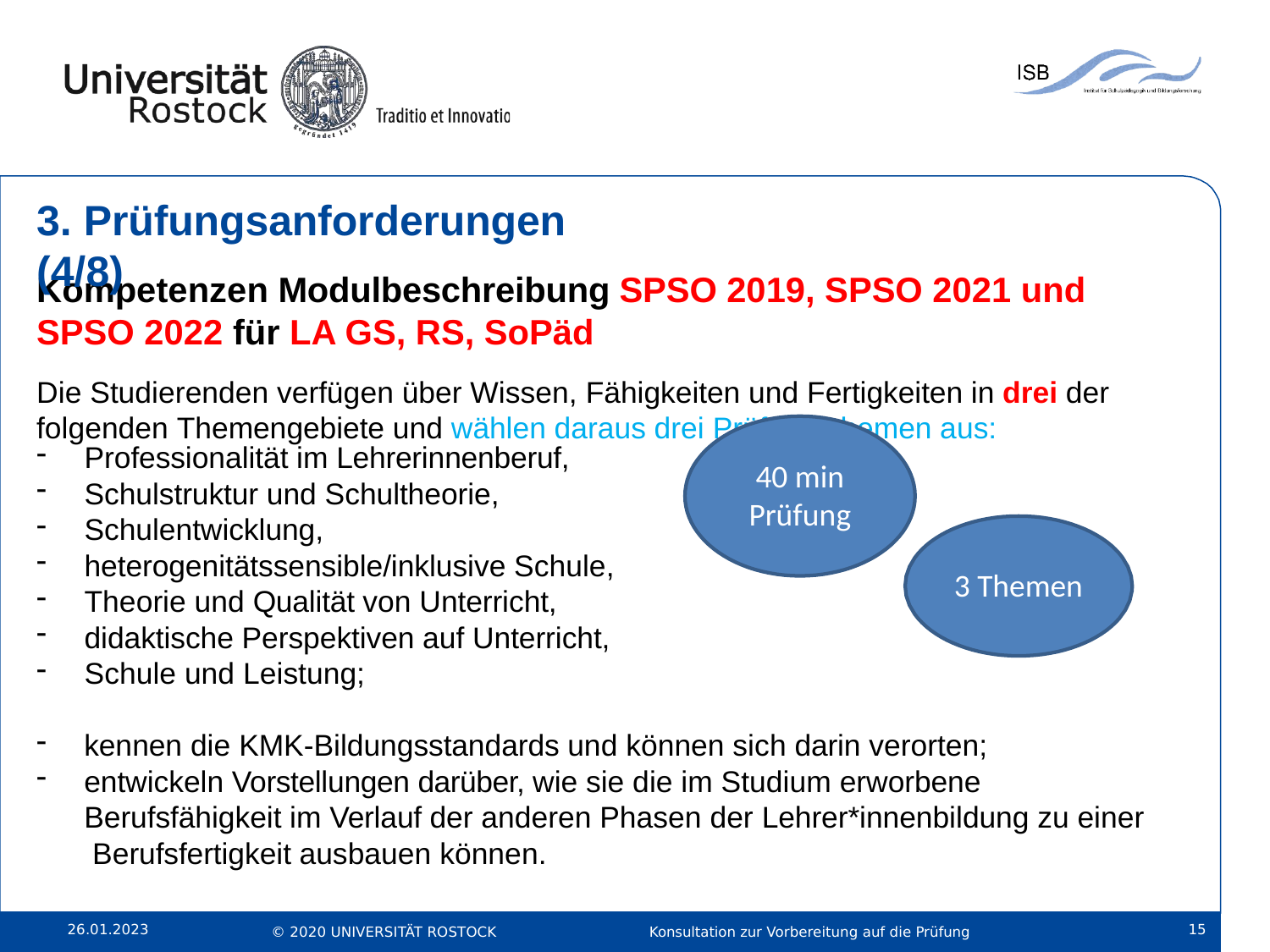

# 3. Prüfungsanforderungen (4/8)
Kompetenzen Modulbeschreibung SPSO 2019, SPSO 2021 und SPSO 2022 für LA GS, RS, SoPäd
Die Studierenden verfügen über Wissen, Fähigkeiten und Fertigkeiten in drei der
folgenden Themengebiete und wählen daraus drei Prüfungsthemen aus:

Professionalität im Lehrerinnenberuf,
Schulstruktur und Schultheorie,
Schulentwicklung,
heterogenitätssensible/inklusive Schule,
Theorie und Qualität von Unterricht,
didaktische Perspektiven auf Unterricht,
Schule und Leistung;
40 min  Prüfung

3 Themen
kennen die KMK-Bildungsstandards und können sich darin verorten;
entwickeln Vorstellungen darüber, wie sie die im Studium erworbene  Berufsfähigkeit im Verlauf der anderen Phasen der Lehrer*innenbildung zu einer  Berufsfertigkeit ausbauen können.
26.01.2023
15
© 2020 UNIVERSITÄT ROSTOCK
Konsultation zur Vorbereitung auf die Prüfung